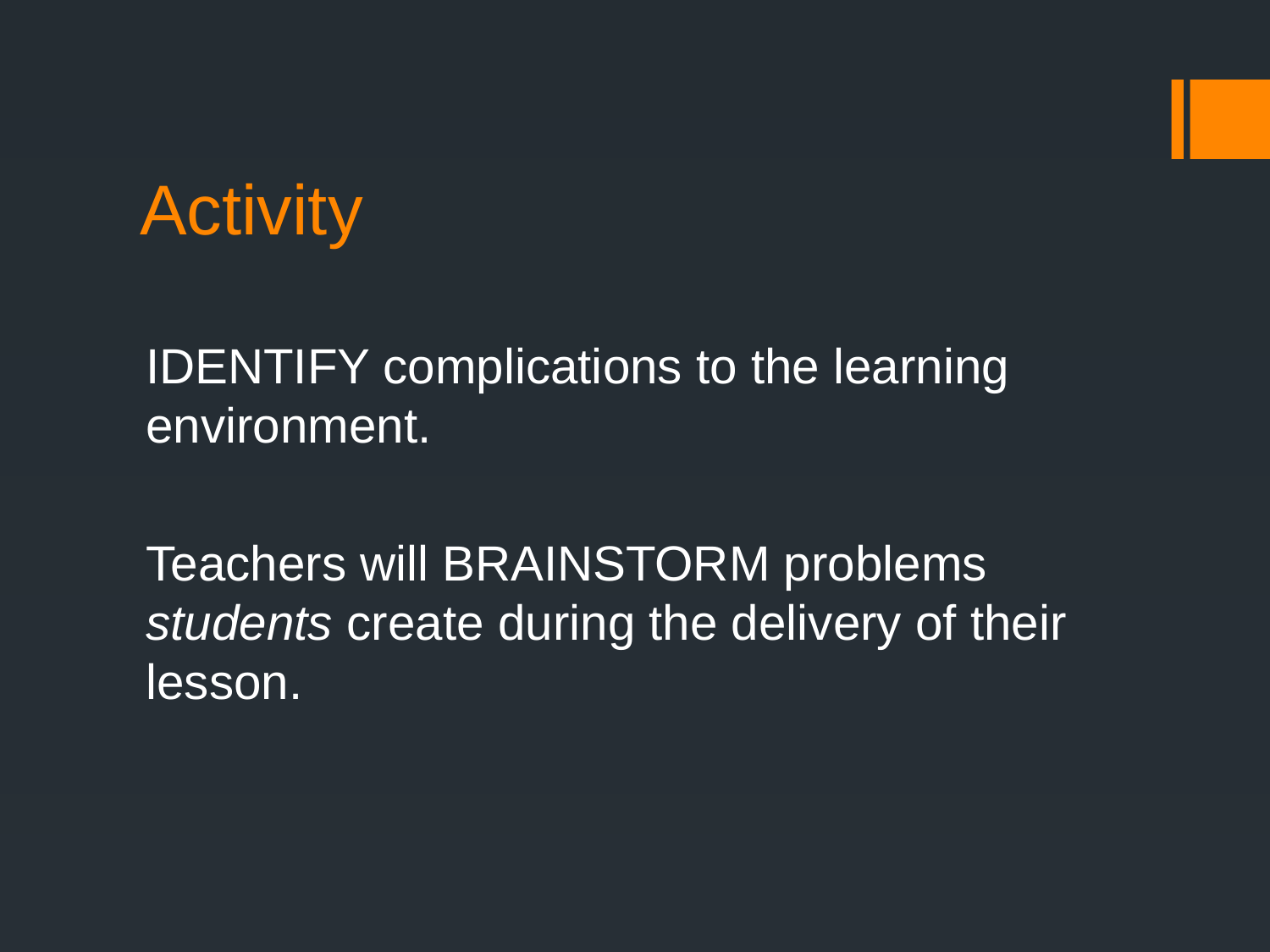

# Activity
IDENTIFY complications to the learning environment.

Teachers will BRAINSTORM problems students create during the delivery of their lesson.